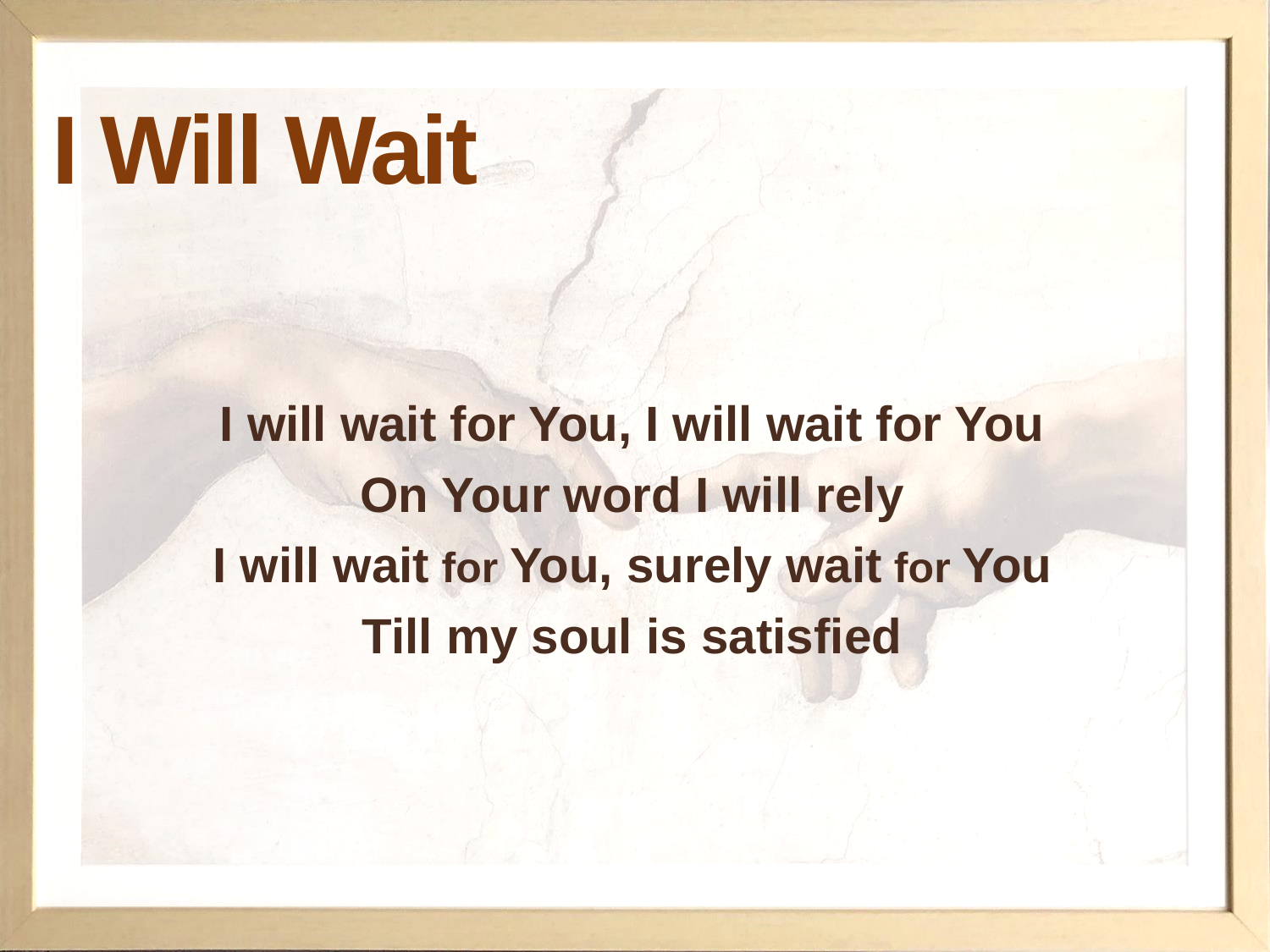

# I Will Wait
I will wait for You, I will wait for You
On Your word I will rely
I will wait for You, surely wait for You
Till my soul is satisfied